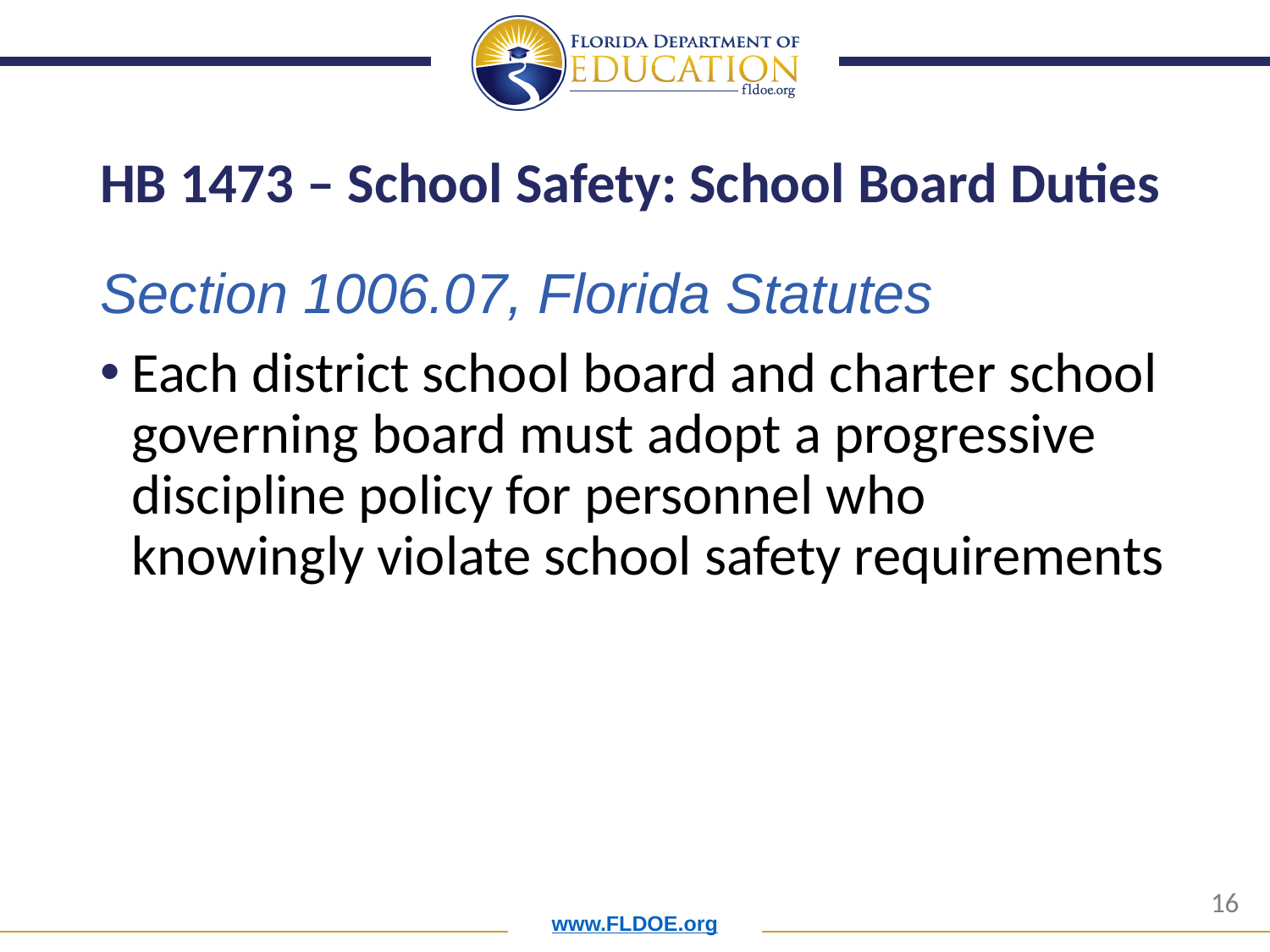

# HB 1473 – School Safety: School Board Duties
Section 1006.07, Florida Statutes
Each district school board and charter school governing board must adopt a progressive discipline policy for personnel who knowingly violate school safety requirements